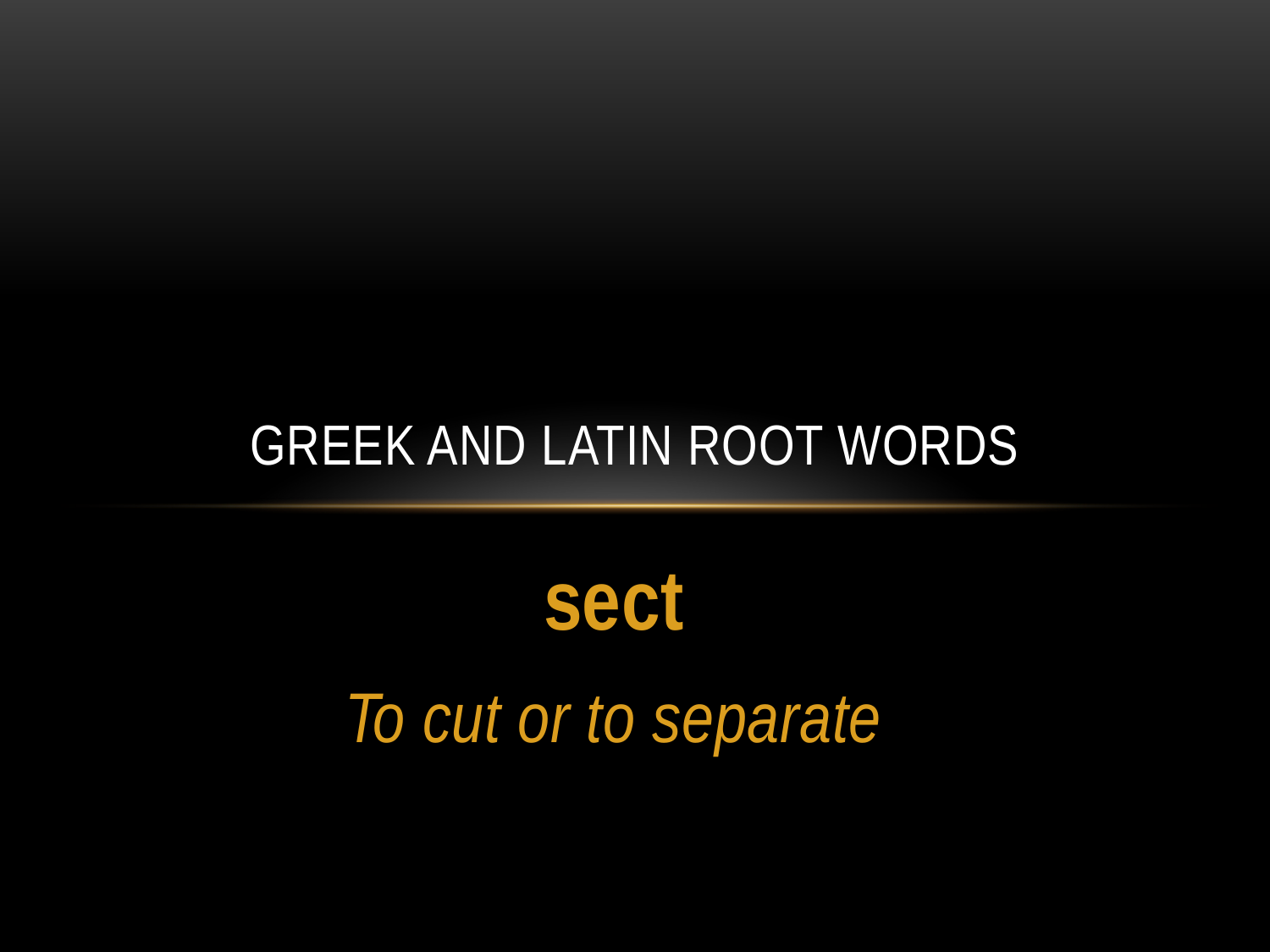

# Greek and Latin root words
sect
To cut or to separate